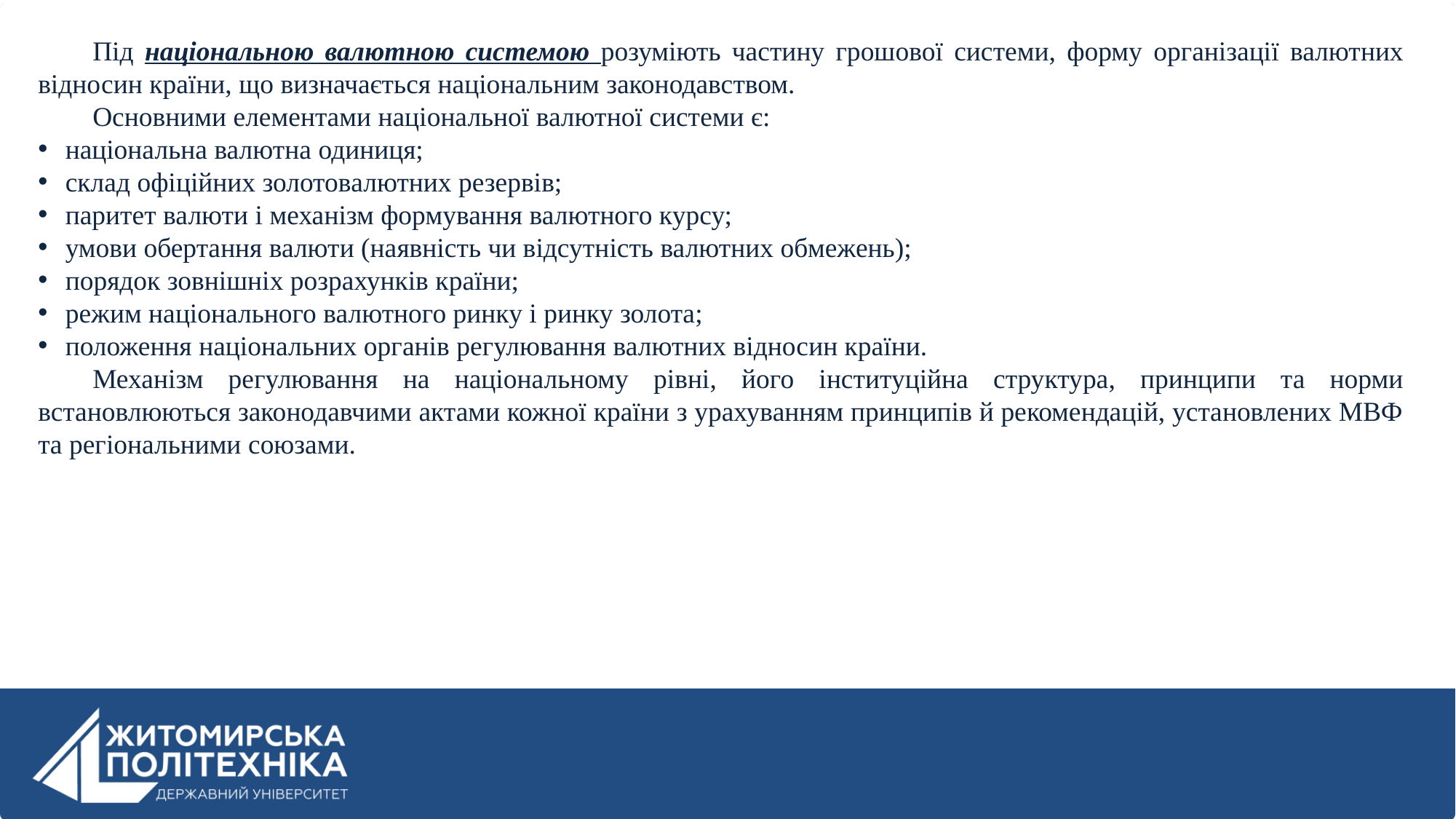

Під національною валютною системою розуміють частину грошової системи, форму організації валютних відносин країни, що визначається національним законодавством.
Основними елементами національної валютної системи є:
національна валютна одиниця;
склад офіційних золотовалютних резервів;
паритет валюти і механізм формування валютного курсу;
умови обертання валюти (наявність чи відсутність валютних обмежень);
порядок зовнішніх розрахунків країни;
режим національного валютного ринку і ринку золота;
положення національних органів регулювання валютних відносин країни.
Механізм регулювання на національному рівні, його інституційна структура, принципи та норми встановлюються законодавчими актами кожної країни з урахуванням принципів й рекомендацій, установлених МВФ та регіональними союзами.